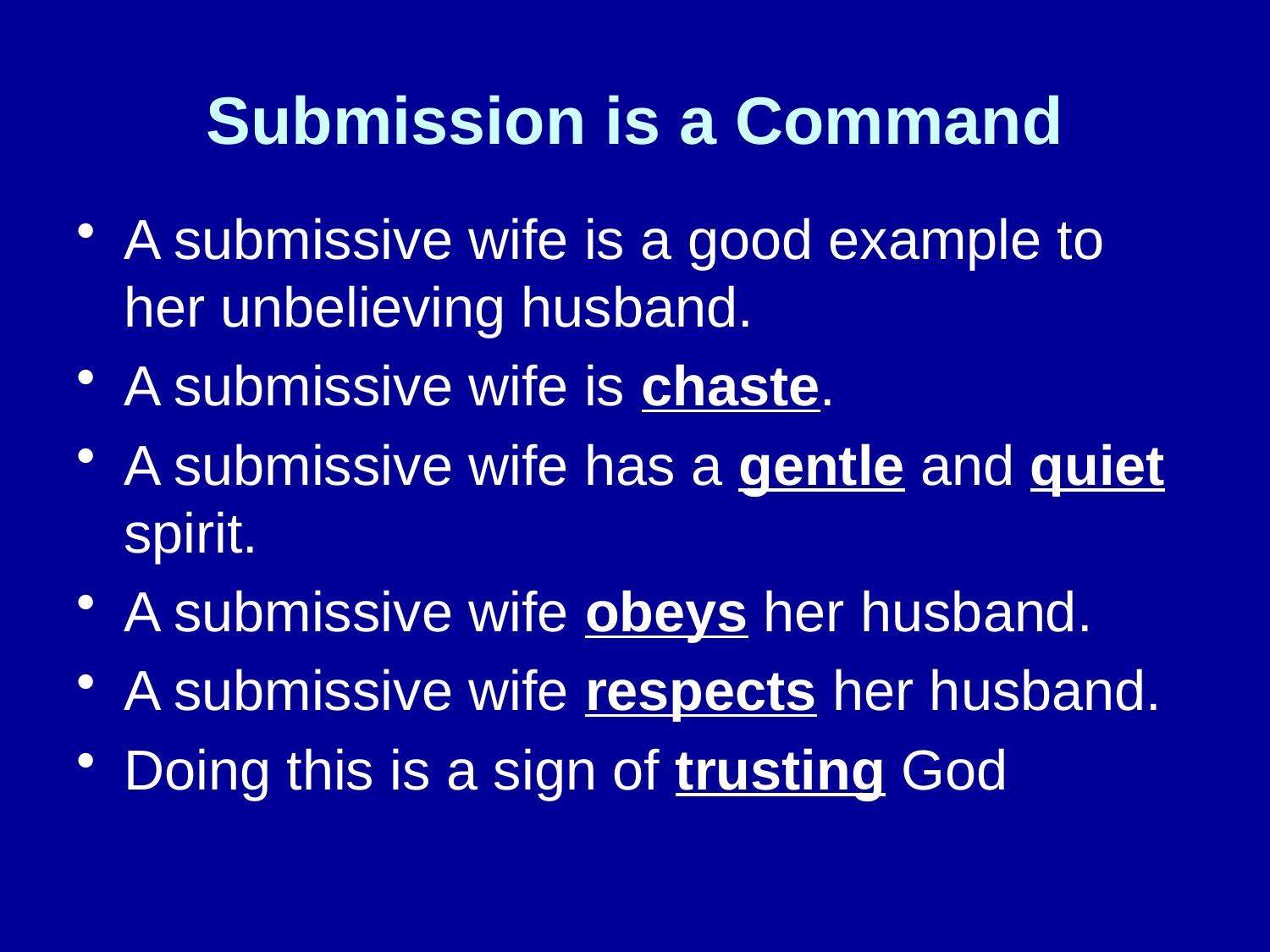

# Submission is a Command
A submissive wife is a good example to her unbelieving husband.
A submissive wife is chaste.
A submissive wife has a gentle and quiet spirit.
A submissive wife obeys her husband.
A submissive wife respects her husband.
Doing this is a sign of trusting God